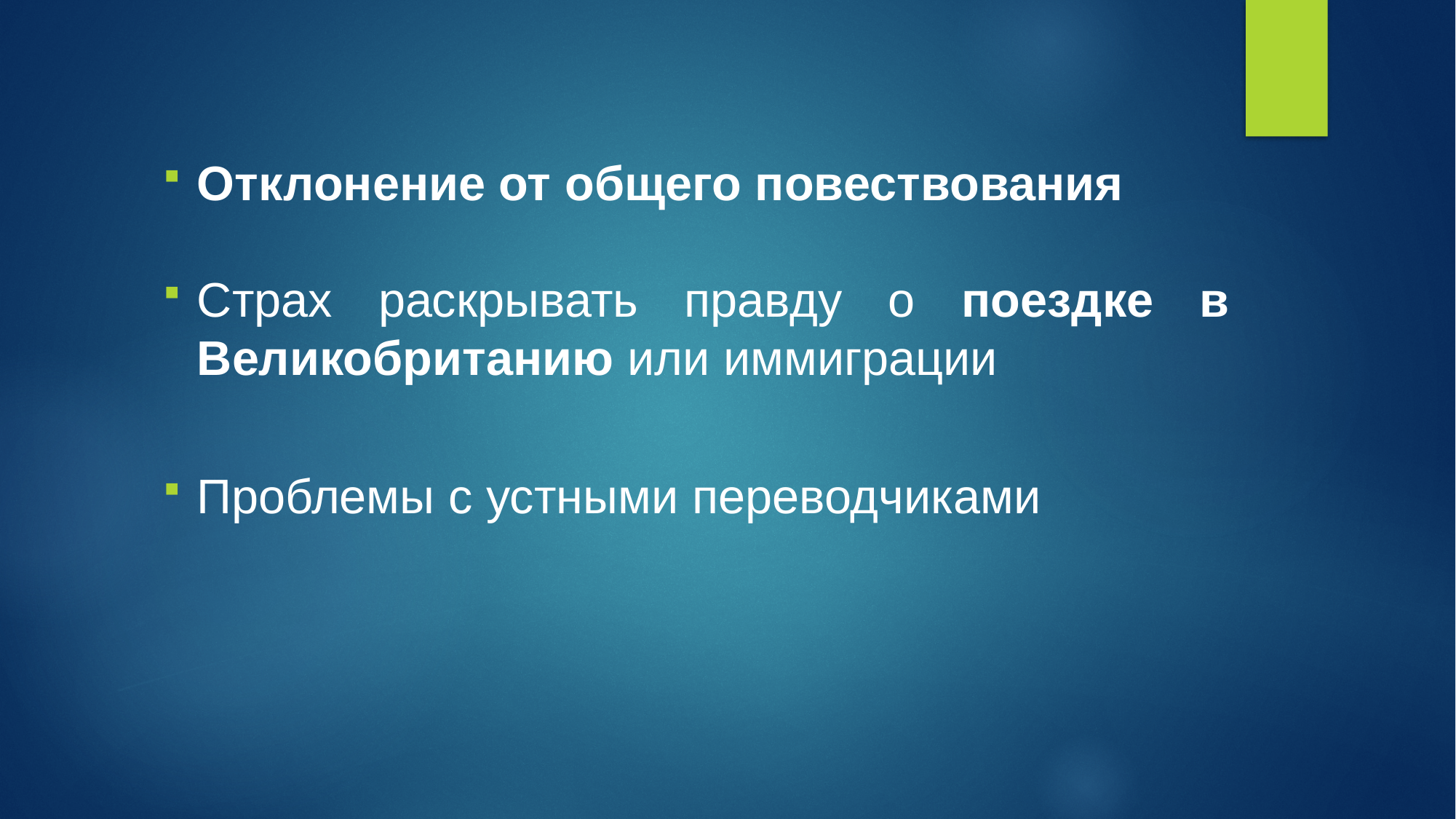

Отклонение от общего повествования

Страх раскрывать правду о поездке в Великобританию или иммиграции

Проблемы с устными переводчиками